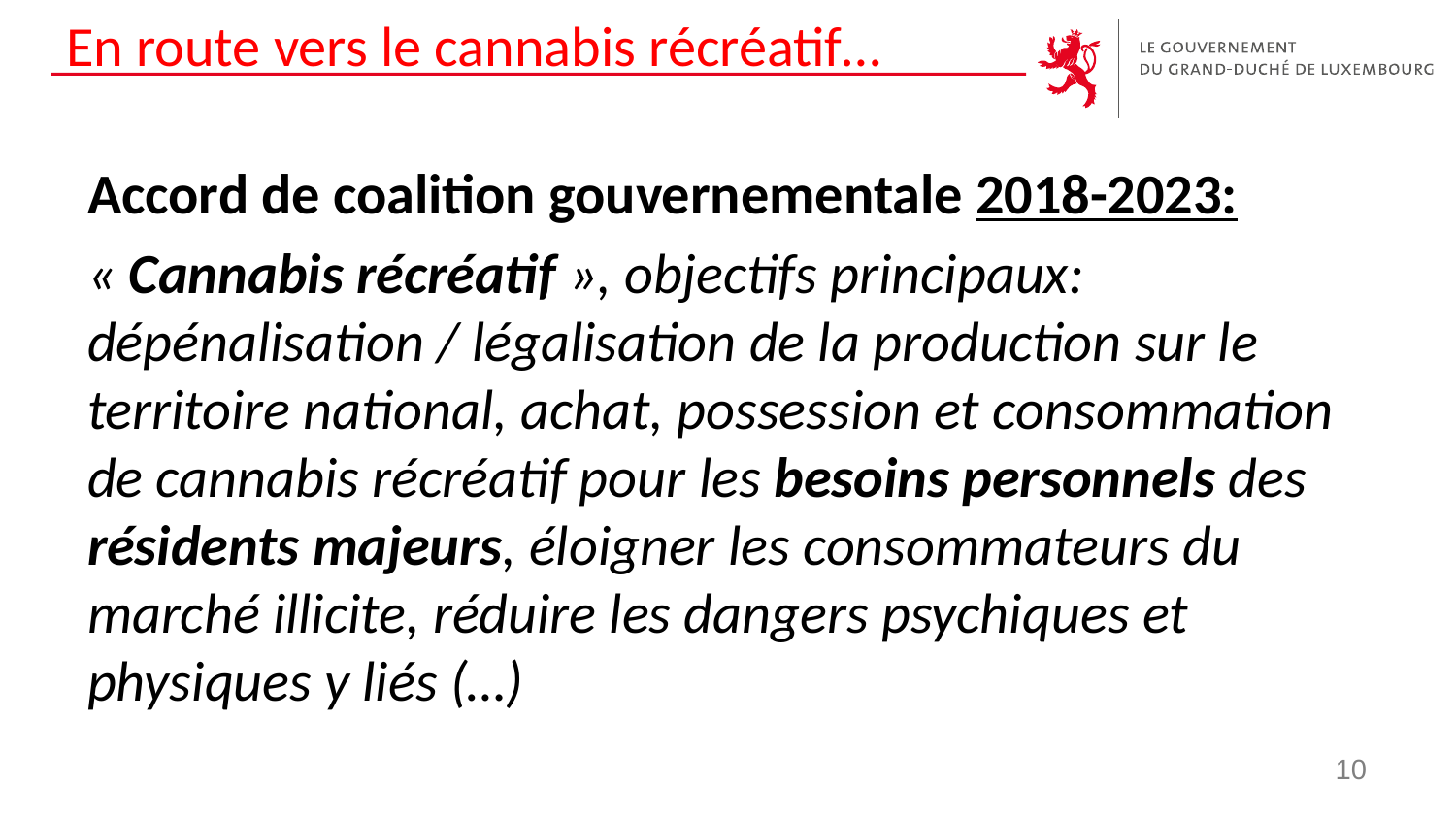

# En route vers le cannabis récréatif…
Accord de coalition gouvernementale 2018-2023:
« Cannabis récréatif », objectifs principaux: dépénalisation / légalisation de la production sur le territoire national, achat, possession et consommation de cannabis récréatif pour les besoins personnels des résidents majeurs, éloigner les consommateurs du marché illicite, réduire les dangers psychiques et physiques y liés (…)
10